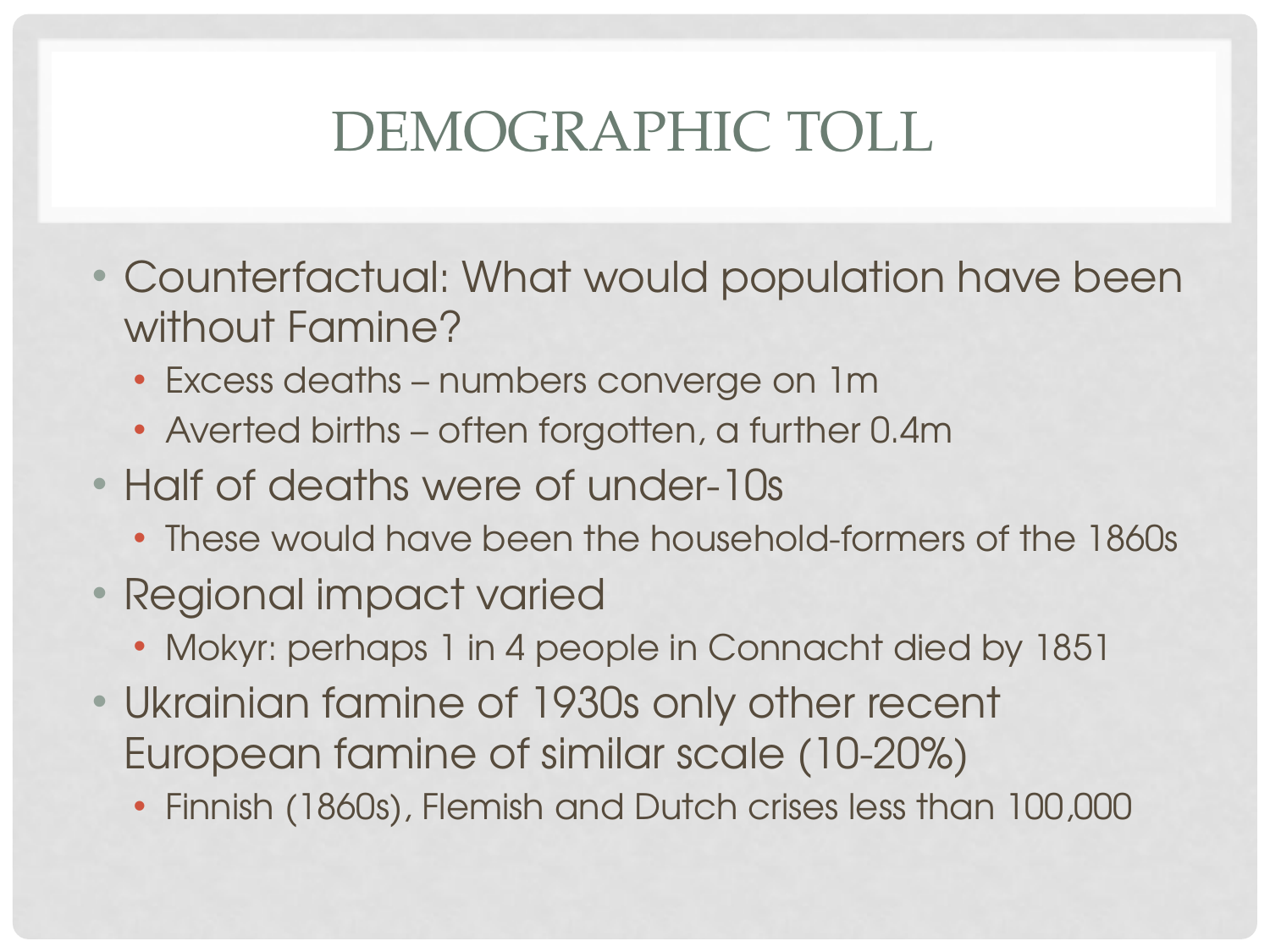

# Demographic Toll
Counterfactual: What would population have been without Famine?
Excess deaths – numbers converge on 1m
Averted births – often forgotten, a further 0.4m
Half of deaths were of under-10s
These would have been the household-formers of the 1860s
Regional impact varied
Mokyr: perhaps 1 in 4 people in Connacht died by 1851
Ukrainian famine of 1930s only other recent European famine of similar scale (10-20%)
Finnish (1860s), Flemish and Dutch crises less than 100,000